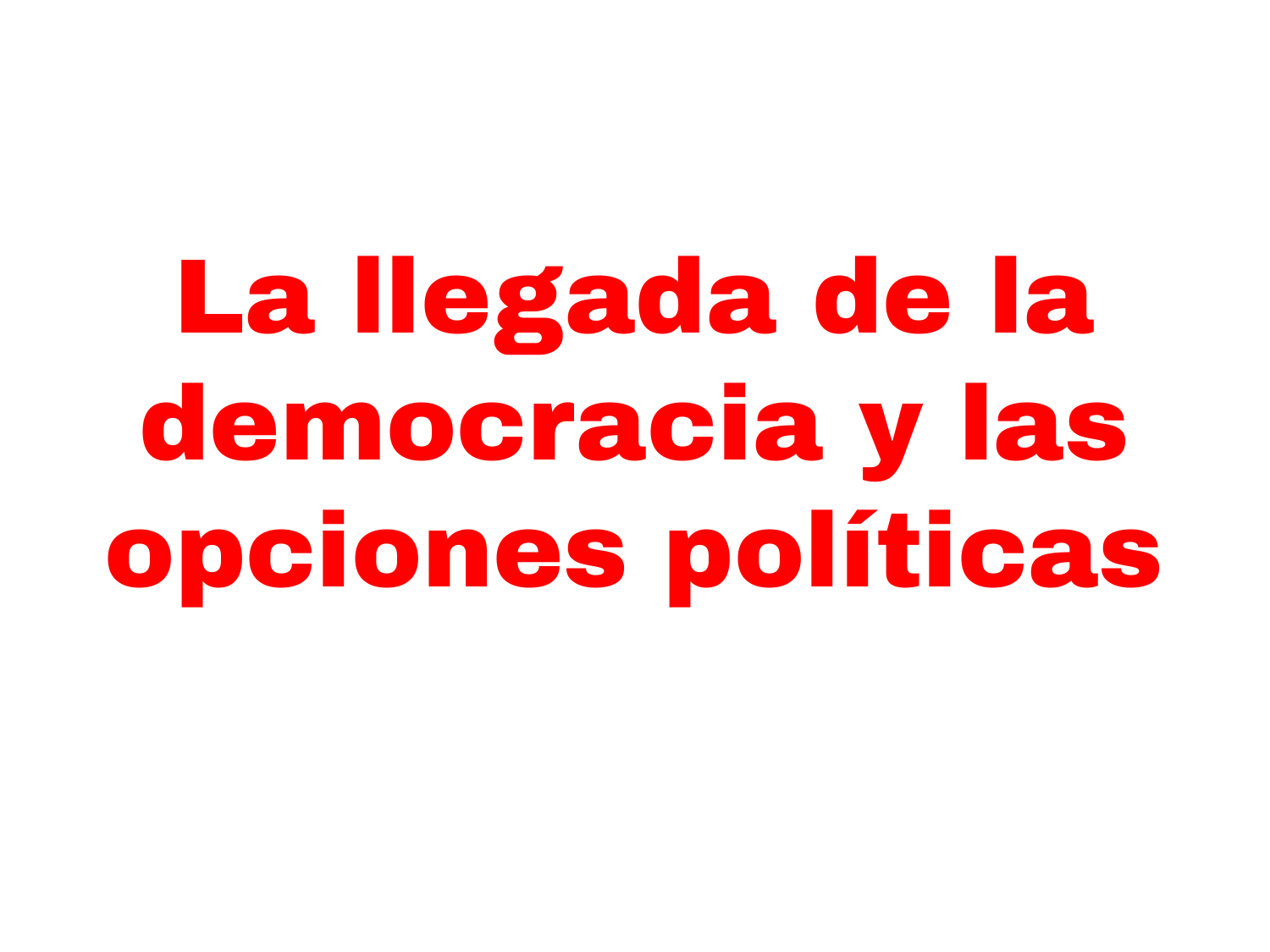

La llegada de la democracia y las opciones políticas